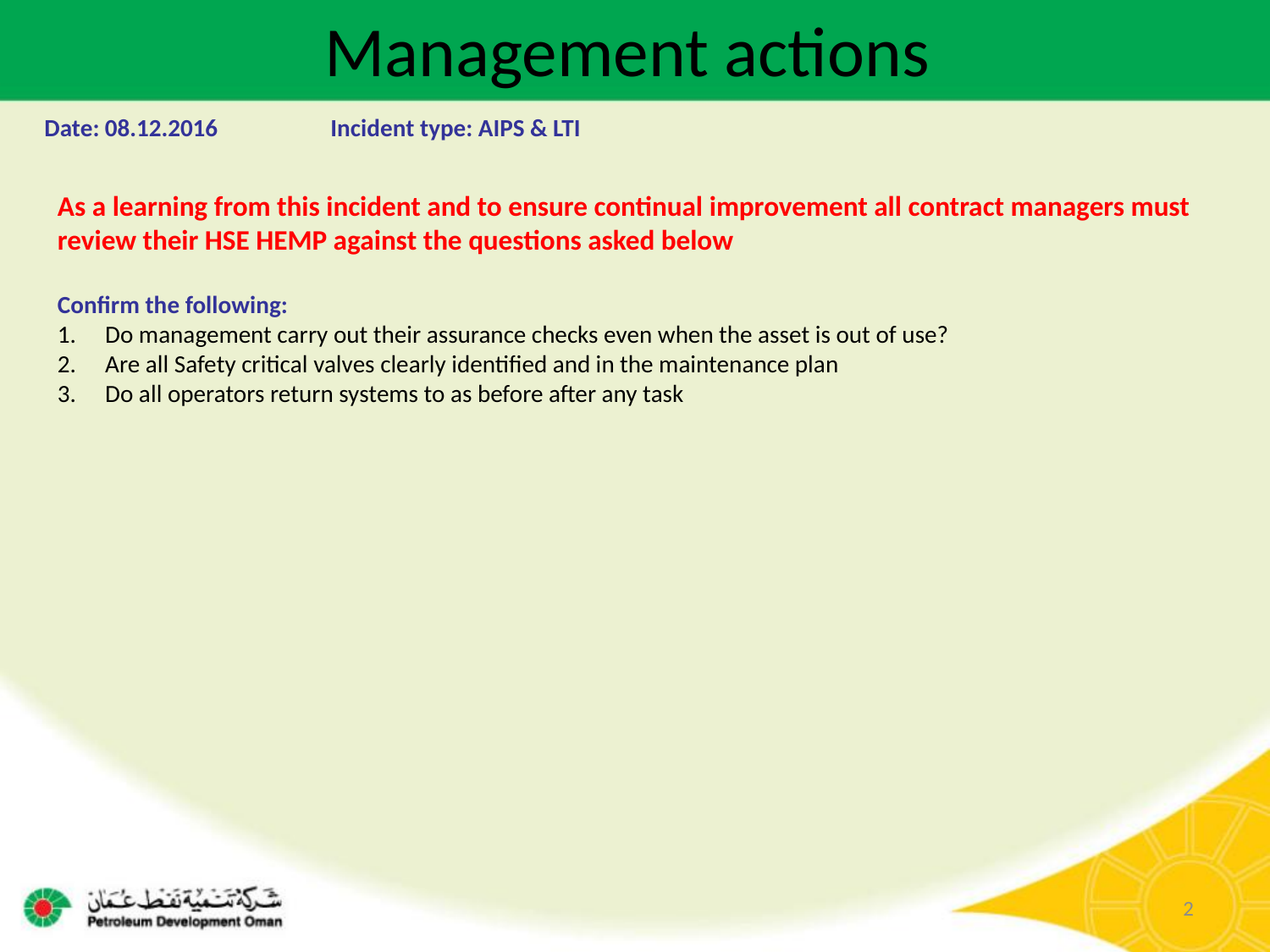

Management actions

Date: 08.12.2016	   Incident type: AIPS & LTI

As a learning from this incident and to ensure continual improvement all contract managers must review their HSE HEMP against the questions asked below

Confirm the following:
Do management carry out their assurance checks even when the asset is out of use?
Are all Safety critical valves clearly identified and in the maintenance plan
Do all operators return systems to as before after any task
2